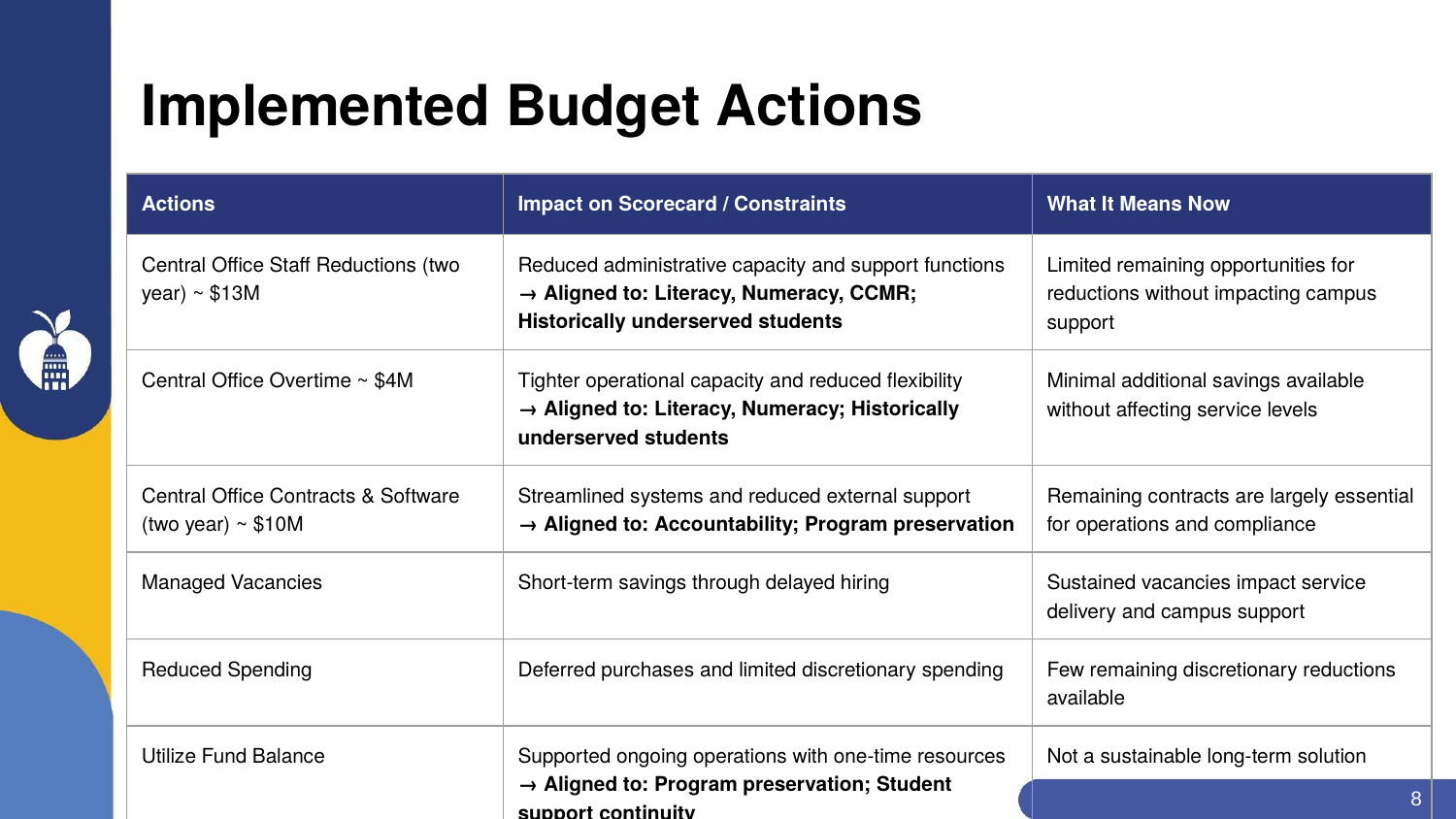

# Implemented Budget Actions
| Actions | Impact on Scorecard / Constraints | What It Means Now |
| --- | --- | --- |
| Central Office Staff Reductions (two year) ~ $13M | Reduced administrative capacity and support functions → Aligned to: Literacy, Numeracy, CCMR; Historically underserved students | Limited remaining opportunities for reductions without impacting campus support |
| Central Office Overtime ~ $4M | Tighter operational capacity and reduced flexibility → Aligned to: Literacy, Numeracy; Historically underserved students | Minimal additional savings available without affecting service levels |
| Central Office Contracts & Software (two year) ~ $10M | Streamlined systems and reduced external support → Aligned to: Accountability; Program preservation | Remaining contracts are largely essential for operations and compliance |
| Managed Vacancies | Short-term savings through delayed hiring | Sustained vacancies impact service delivery and campus support |
| Reduced Spending | Deferred purchases and limited discretionary spending | Few remaining discretionary reductions available |
| Utilize Fund Balance | Supported ongoing operations with one-time resources → Aligned to: Program preservation; Student support continuity | Not a sustainable long-term solution |
8